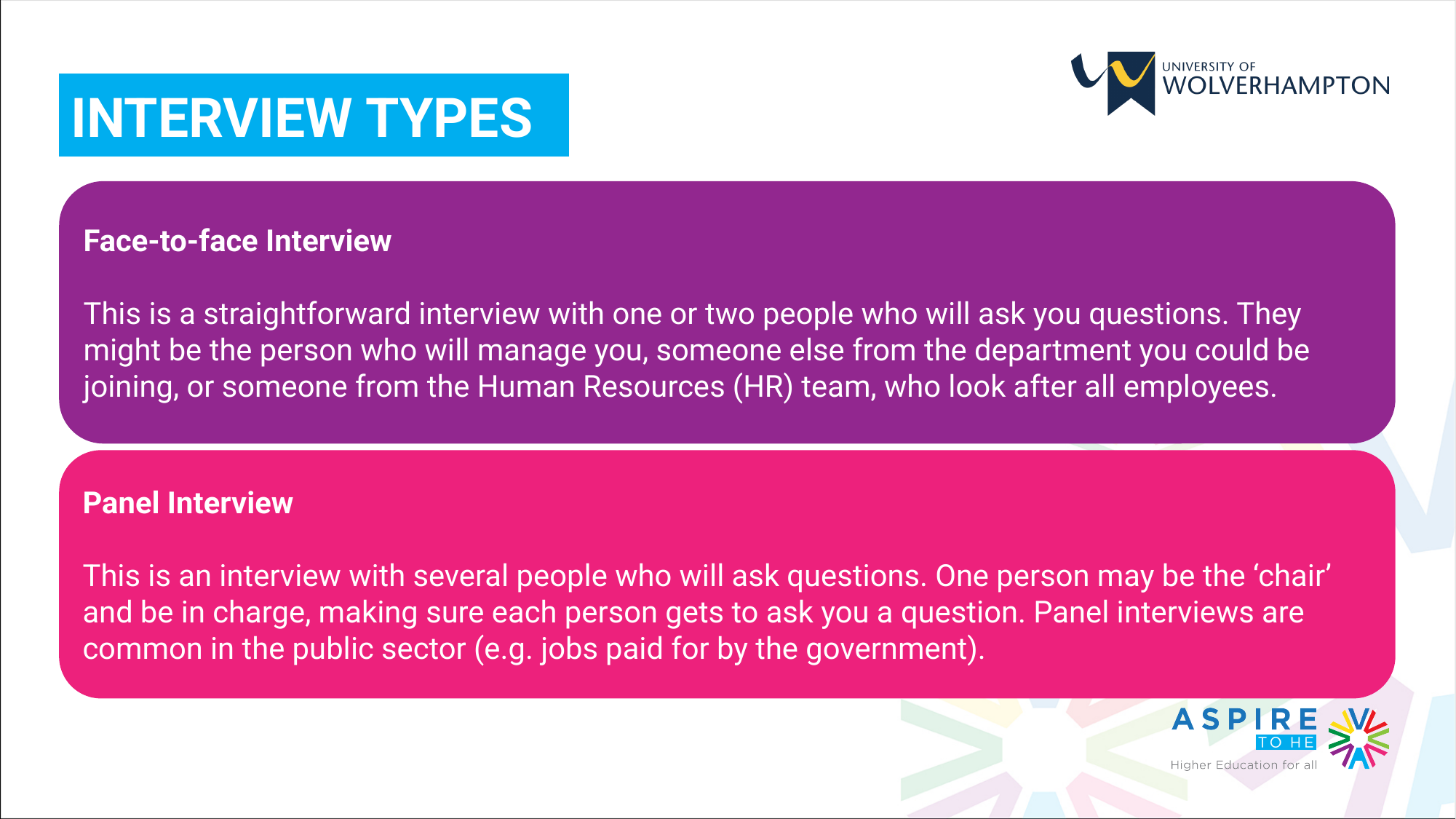

INTERVIEW TYPES
Face-to-face Interview

This is a straightforward interview with one or two people who will ask you questions. They might be the person who will manage you, someone else from the department you could be joining, or someone from the Human Resources (HR) team, who look after all employees.
Panel Interview

This is an interview with several people who will ask questions. One person may be the ‘chair’ and be in charge, making sure each person gets to ask you a question. Panel interviews are common in the public sector (e.g. jobs paid for by the government).